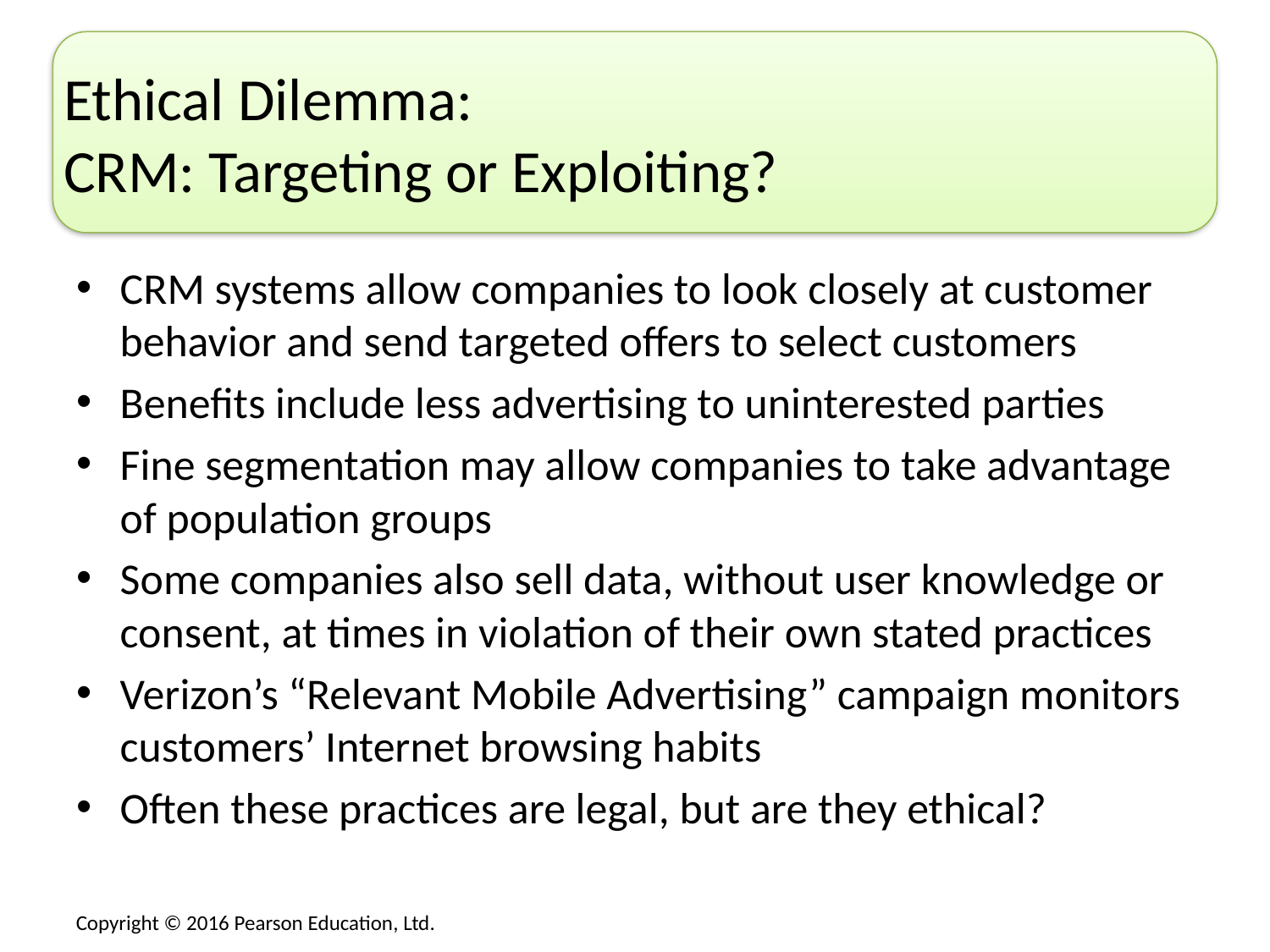

# Ethical Dilemma: CRM: Targeting or Exploiting?
CRM systems allow companies to look closely at customer behavior and send targeted offers to select customers
Benefits include less advertising to uninterested parties
Fine segmentation may allow companies to take advantage of population groups
Some companies also sell data, without user knowledge or consent, at times in violation of their own stated practices
Verizon’s “Relevant Mobile Advertising” campaign monitors customers’ Internet browsing habits
Often these practices are legal, but are they ethical?